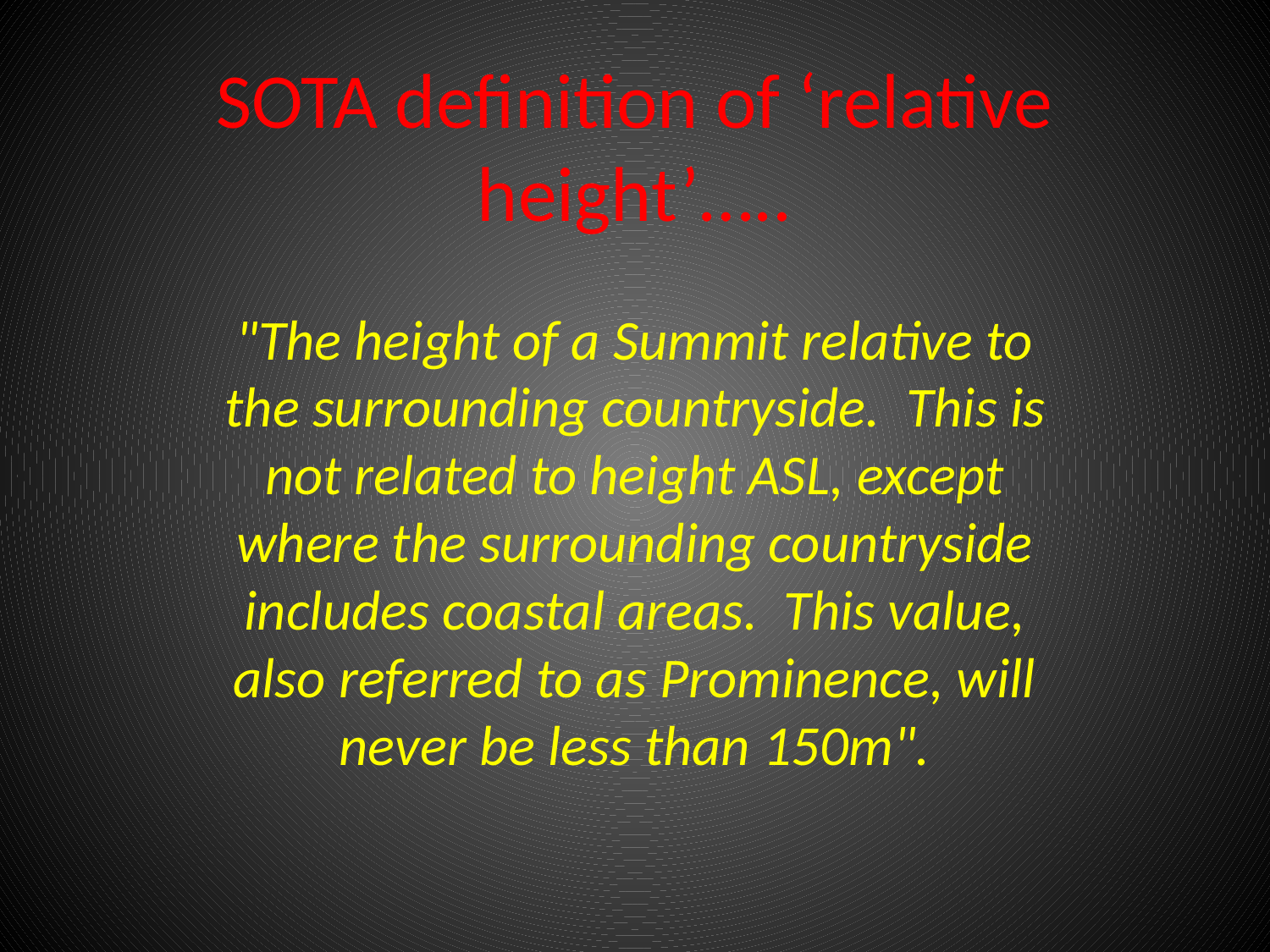

# SOTA definition of ‘relative height’…..
"The height of a Summit relative to the surrounding countryside.  This is not related to height ASL, except where the surrounding countryside includes coastal areas.  This value, also referred to as Prominence, will never be less than 150m".